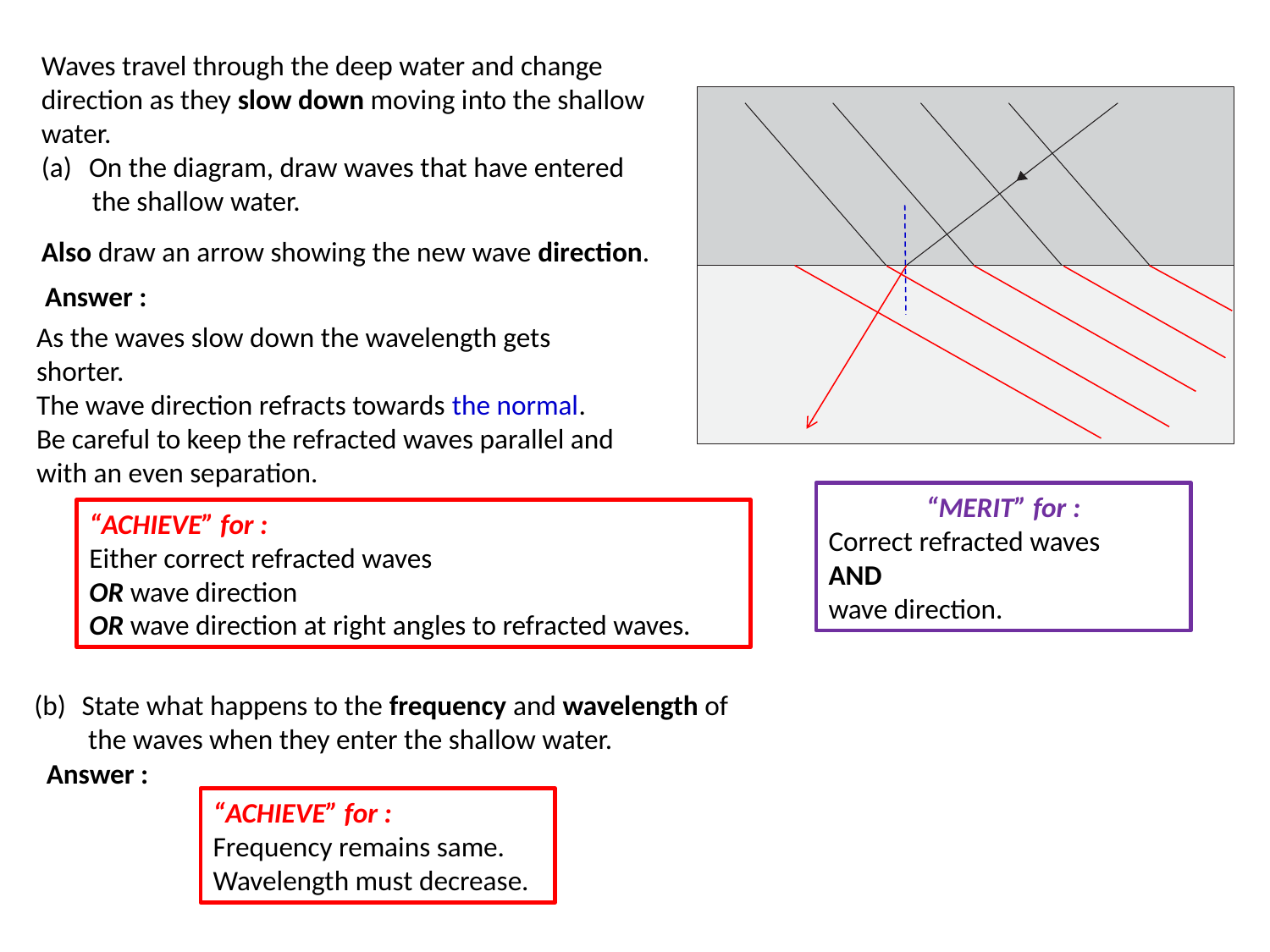

Waves travel through the deep water and change direction as they slow down moving into the shallow water.
On the diagram, draw waves that have entered
        the shallow water.
Also draw an arrow showing the new wave direction.

Answer :
As the waves slow down the wavelength gets shorter.
The wave direction refracts towards the normal.
Be careful to keep the refracted waves parallel and with an even separation.
“MERIT” for :
Correct refracted waves
AND
wave direction.
“ACHIEVE” for :
Either correct refracted waves
OR wave direction
OR wave direction at right angles to refracted waves.
State what happens to the frequency and wavelength of  the waves when they enter the shallow water.
Answer :
“ACHIEVE” for :
Frequency remains same.
Wavelength must decrease.